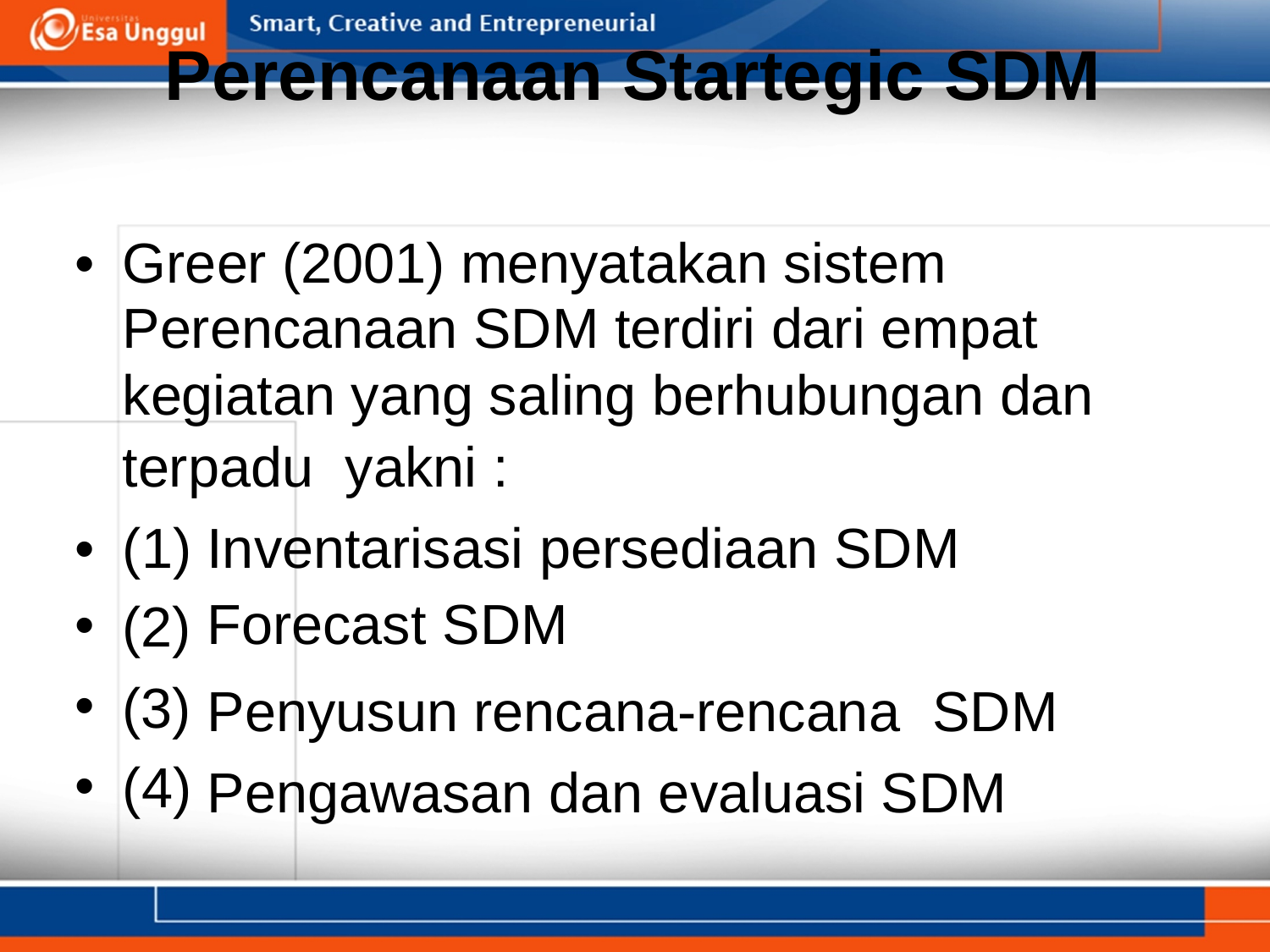

Perencanaan Startegic SDM
•
Greer (2001) menyatakan sistem
Perencanaan SDM terdiri dari empat kegiatan yang saling berhubungan dan
terpadu
yakni :
Inventarisasi persediaan SDM
Forecast SDM
•
•
•
•
(1)
(2)
(3)
(4)
Penyusun rencana-rencana
SDM
Pengawasan dan evaluasi SDM